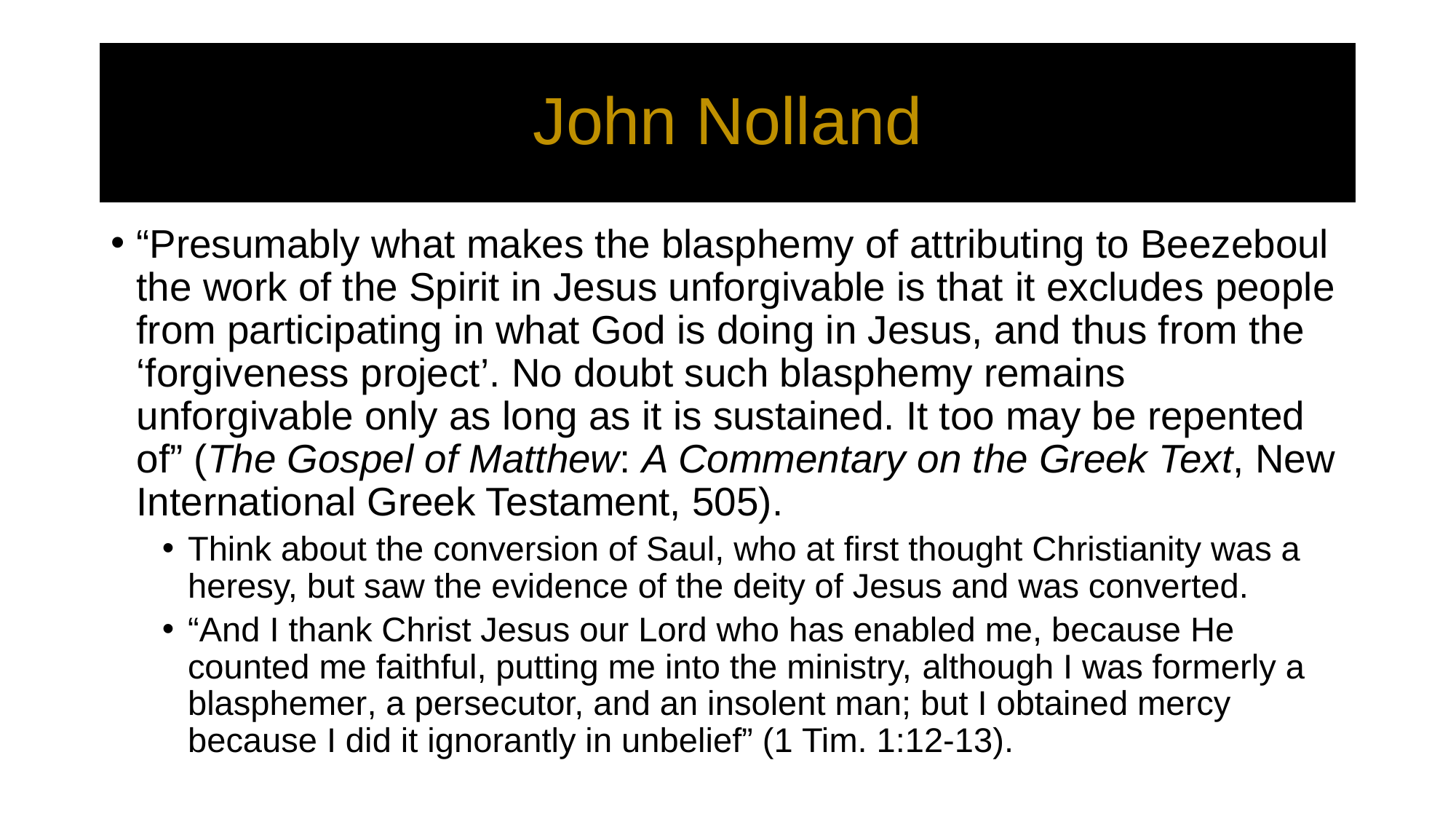

# John Nolland
“Presumably what makes the blasphemy of attributing to Beezeboul the work of the Spirit in Jesus unforgivable is that it excludes people from participating in what God is doing in Jesus, and thus from the ‘forgiveness project’. No doubt such blasphemy remains unforgivable only as long as it is sustained. It too may be repented of” (The Gospel of Matthew: A Commentary on the Greek Text, New International Greek Testament, 505).
Think about the conversion of Saul, who at first thought Christianity was a heresy, but saw the evidence of the deity of Jesus and was converted.
“And I thank Christ Jesus our Lord who has enabled me, because He counted me faithful, putting me into the ministry, although I was formerly a blasphemer, a persecutor, and an insolent man; but I obtained mercy because I did it ignorantly in unbelief” (1 Tim. 1:12-13).